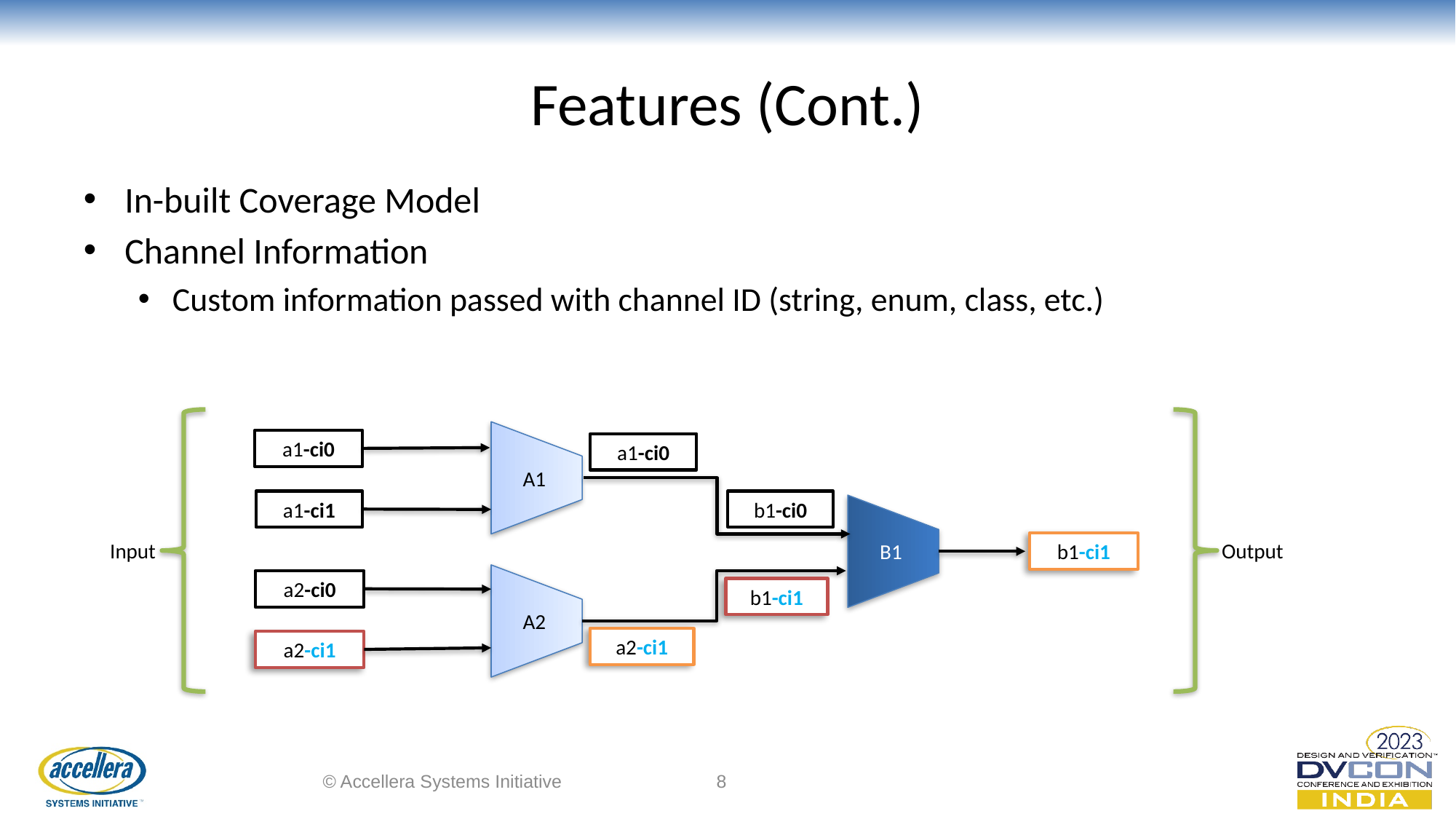

# Features (Cont.)
In-built Coverage Model
Channel Information
Custom information passed with channel ID (string, enum, class, etc.)

a1-ci0
   A1
a1-ci0
b1-ci0
a1-ci1
   B1
Output
Input
b1-ci1
a2-ci0
   A2
b1-ci1
a2-ci1
a2-ci1
© Accellera Systems Initiative
8